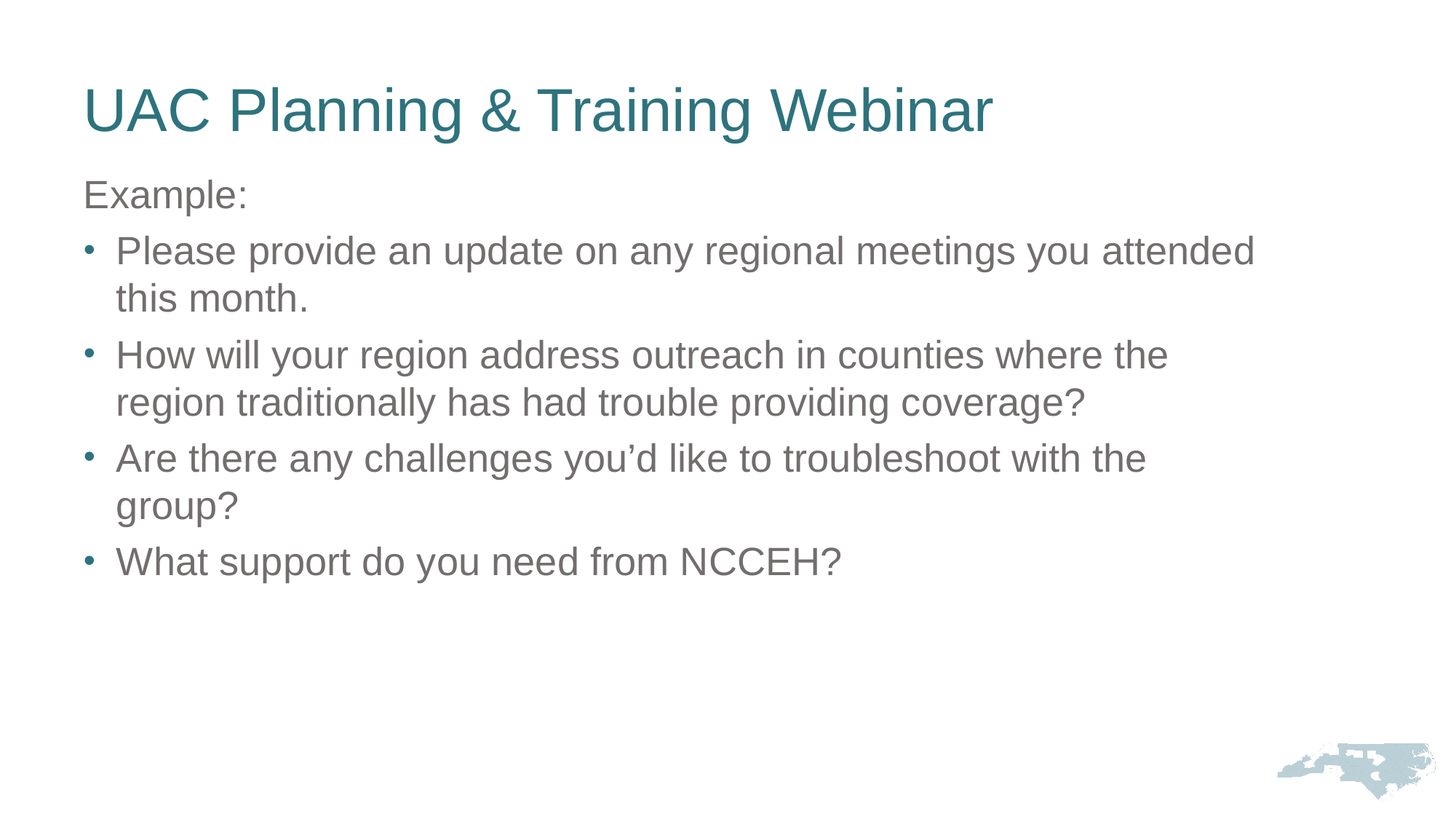

# UAC Planning & Training Webinar
Example:
Please provide an update on any regional meetings you attended this month.
How will your region address outreach in counties where the region traditionally has had trouble providing coverage?
Are there any challenges you’d like to troubleshoot with the group?
What support do you need from NCCEH?